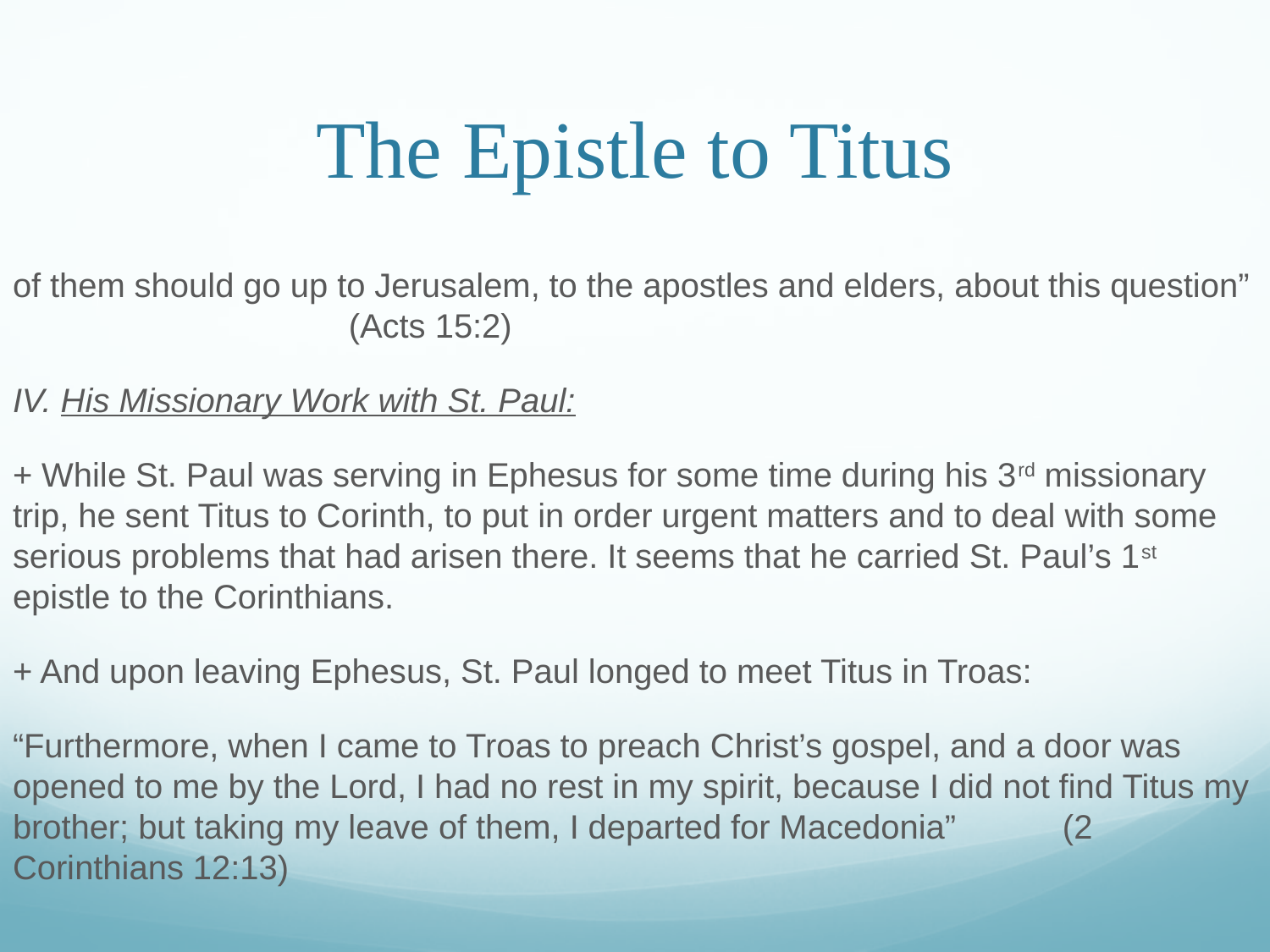

# The Epistle to Titus
of them should go up to Jerusalem, to the apostles and elders, about this question”														                       (Acts 15:2)
IV. His Missionary Work with St. Paul:
+ While St. Paul was serving in Ephesus for some time during his 3rd missionary trip, he sent Titus to Corinth, to put in order urgent matters and to deal with some serious problems that had arisen there. It seems that he carried St. Paul’s 1st epistle to the Corinthians.
+ And upon leaving Ephesus, St. Paul longed to meet Titus in Troas:
“Furthermore, when I came to Troas to preach Christ’s gospel, and a door was opened to me by the Lord, I had no rest in my spirit, because I did not find Titus my brother; but taking my leave of them, I departed for Macedonia”														        (2 Corinthians 12:13)